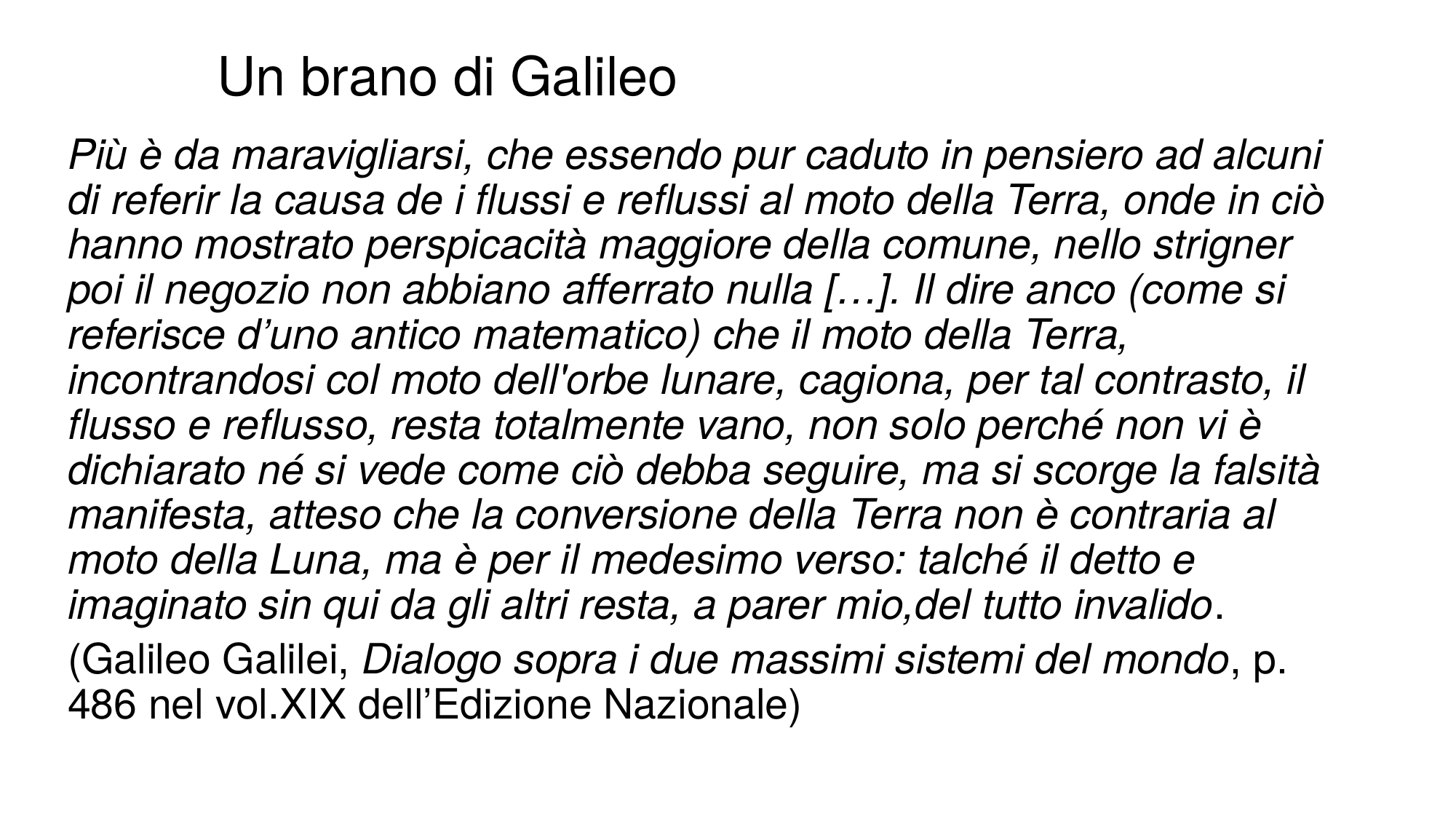

# Un brano di Galileo
Più è da maravigliarsi, che essendo pur caduto in pensiero ad alcuni di referir la causa de i flussi e reflussi al moto della Terra, onde in ciò hanno mostrato perspicacità maggiore della comune, nello strigner poi il negozio non abbiano afferrato nulla […]. Il dire anco (come si referisce d’uno antico matematico) che il moto della Terra, incontrandosi col moto dell'orbe lunare, cagiona, per tal contrasto, il flusso e reflusso, resta totalmente vano, non solo perché non vi è dichiarato né si vede come ciò debba seguire, ma si scorge la falsità manifesta, atteso che la conversione della Terra non è contraria al moto della Luna, ma è per il medesimo verso: talché il detto e imaginato sin qui da gli altri resta, a parer mio,del tutto invalido.
(Galileo Galilei, Dialogo sopra i due massimi sistemi del mondo, p. 486 nel vol.XIX dell’Edizione Nazionale)